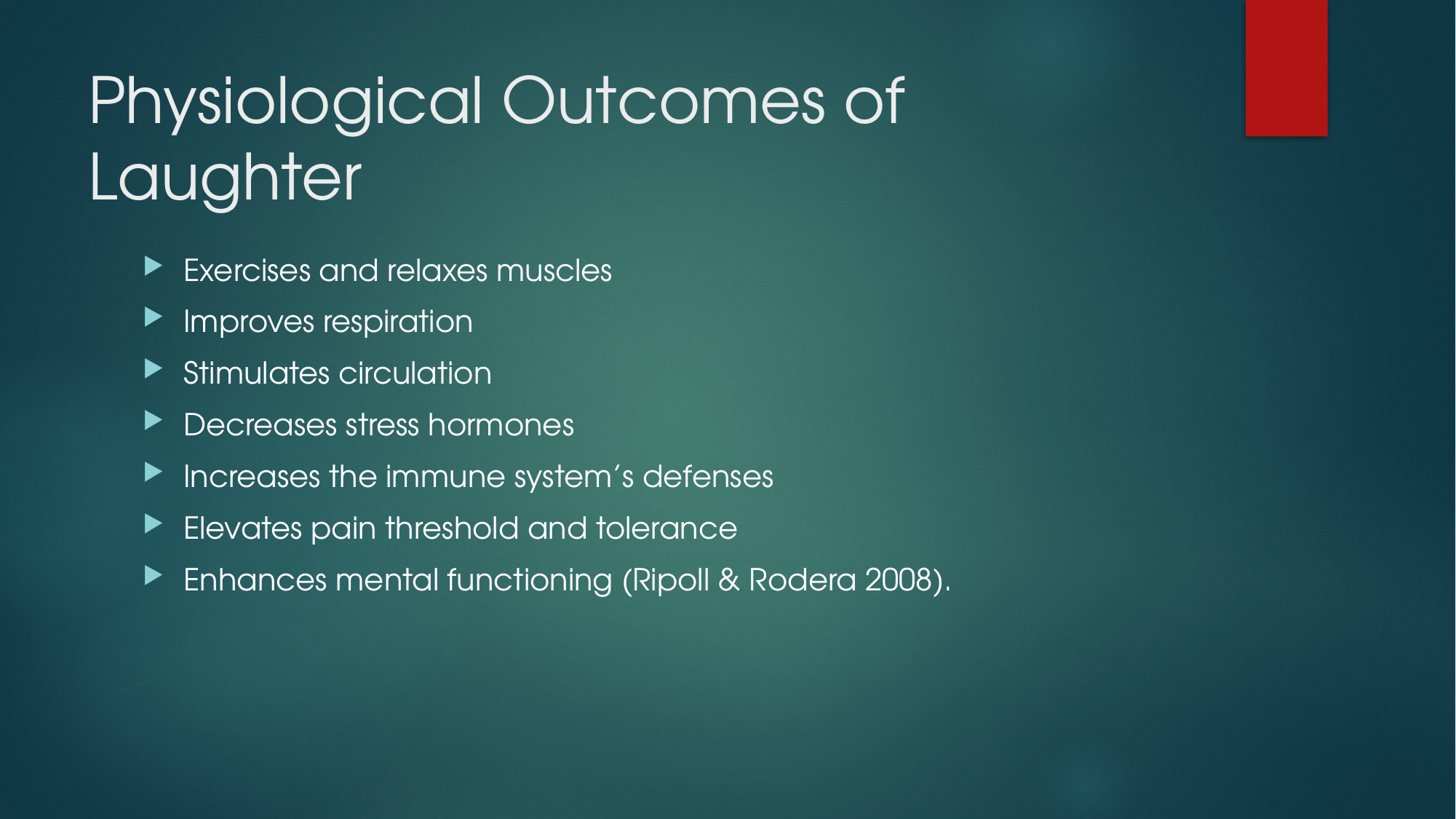

# Physiological Outcomes of Laughter
Exercises and relaxes muscles
Improves respiration
Stimulates circulation
Decreases stress hormones
Increases the immune system’s defenses
Elevates pain threshold and tolerance
Enhances mental functioning (Ripoll & Rodera 2008).